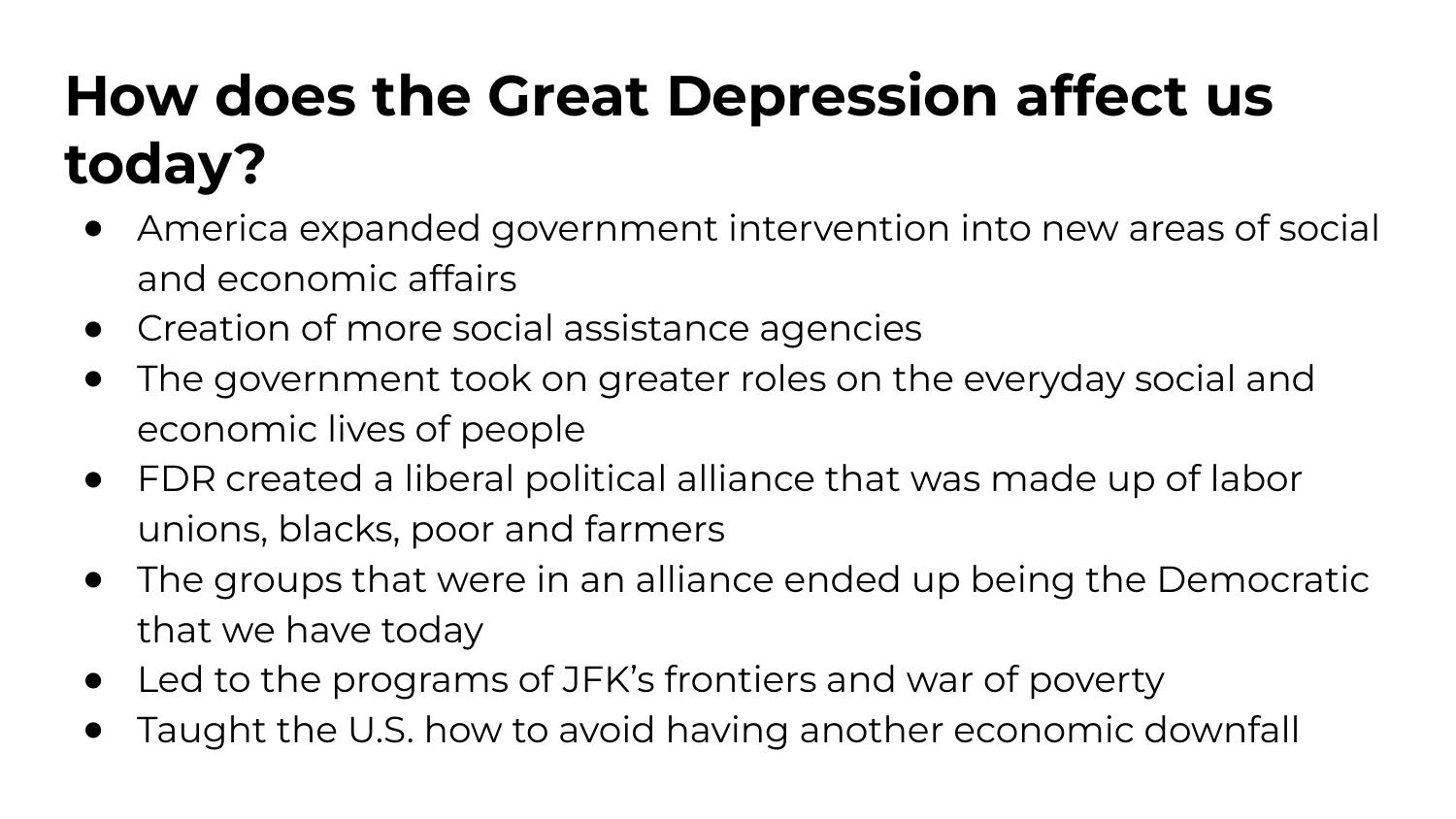

# How does the Great Depression affect us today?
America expanded government intervention into new areas of social and economic affairs
Creation of more social assistance agencies
The government took on greater roles on the everyday social and economic lives of people
FDR created a liberal political alliance that was made up of labor unions, blacks, poor and farmers
The groups that were in an alliance ended up being the Democratic that we have today
Led to the programs of JFK’s frontiers and war of poverty
Taught the U.S. how to avoid having another economic downfall